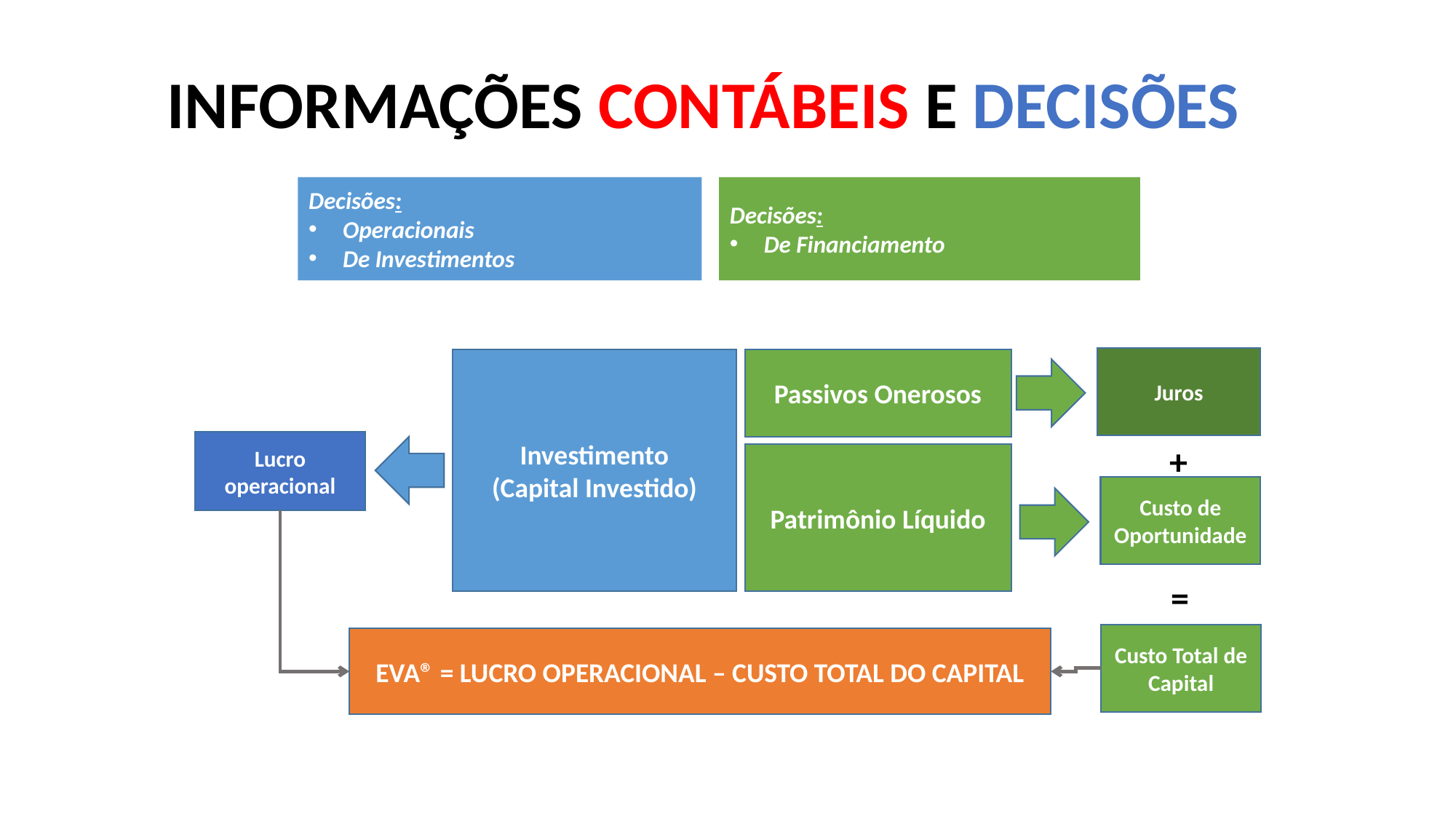

# INFORMAÇÕES CONTÁBEIS E DECISÕES
Decisões:
Operacionais
De Investimentos
Decisões:
De Financiamento
Juros
Investimento
(Capital Investido)
Passivos Onerosos

Lucro operacional
+

Patrimônio Líquido
Custo de Oportunidade

=
Custo Total de Capital
EVA® = LUCRO OPERACIONAL – CUSTO TOTAL DO CAPITAL